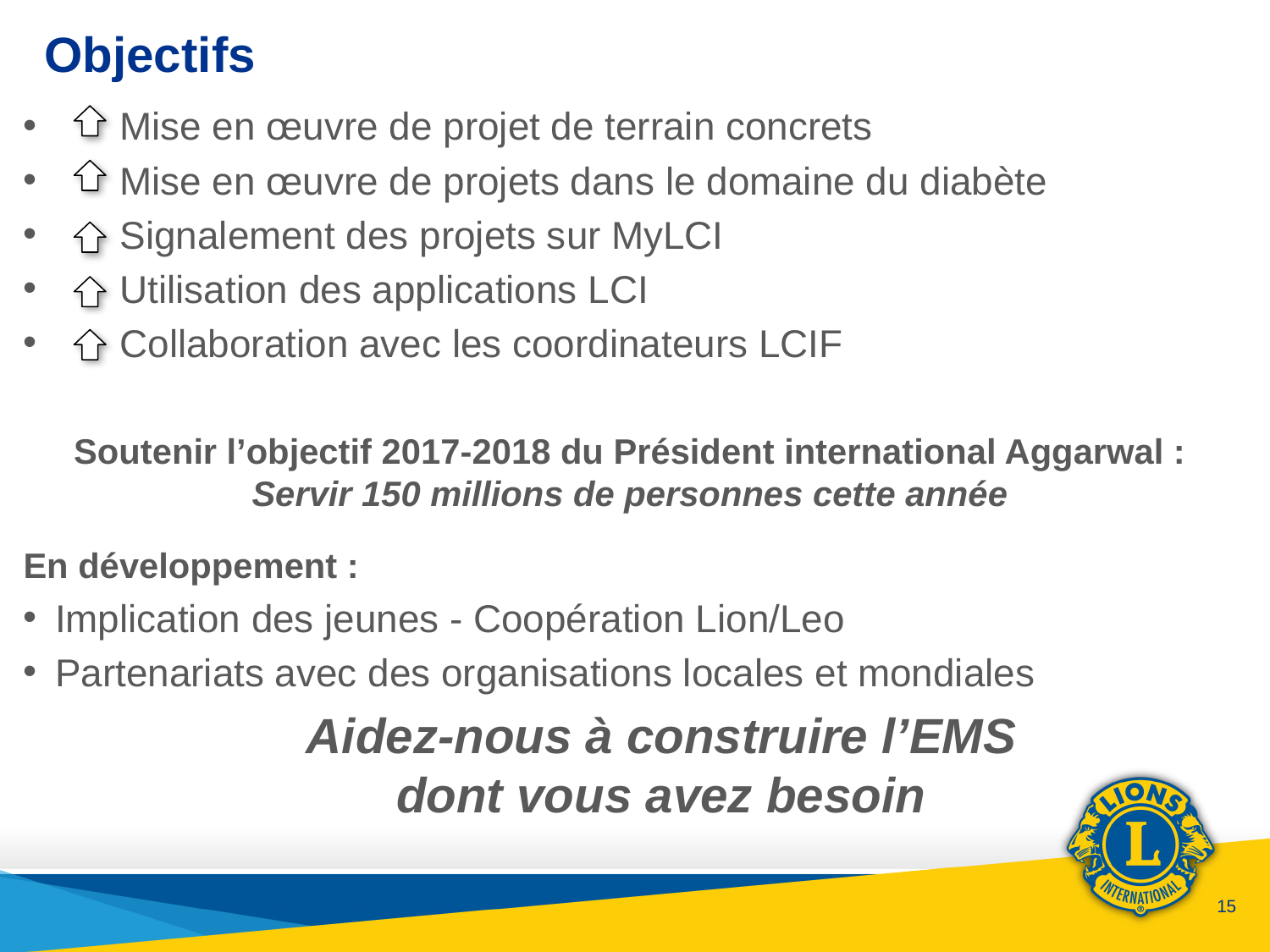

# Objectifs
      Mise en œuvre de projet de terrain concrets
      Mise en œuvre de projets dans le domaine du diabète
      Signalement des projets sur MyLCI
      Utilisation des applications LCI
      Collaboration avec les coordinateurs LCIF

Soutenir l’objectif 2017-2018 du Président international Aggarwal : Servir 150 millions de personnes cette année

En développement :
Implication des jeunes - Coopération Lion/Leo
Partenariats avec des organisations locales et mondiales
Aidez-nous à construire l’EMS
dont vous avez besoin